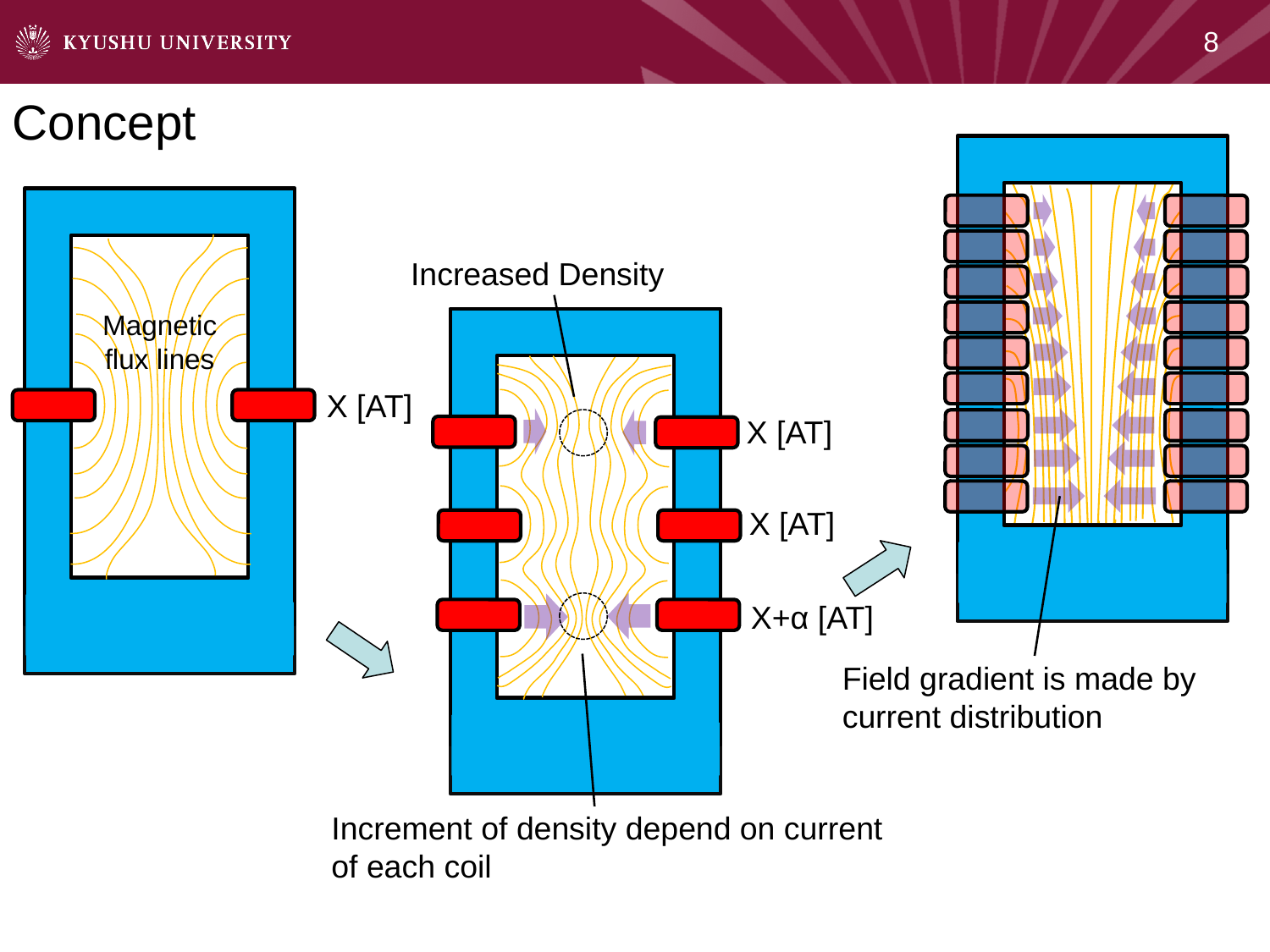

8
Concept

Increased Density

Magnetic
flux lines

X [AT]

X [AT]

X [AT]

X+α [AT]

Field gradient is made by current distribution
Increment of density depend on current of each coil